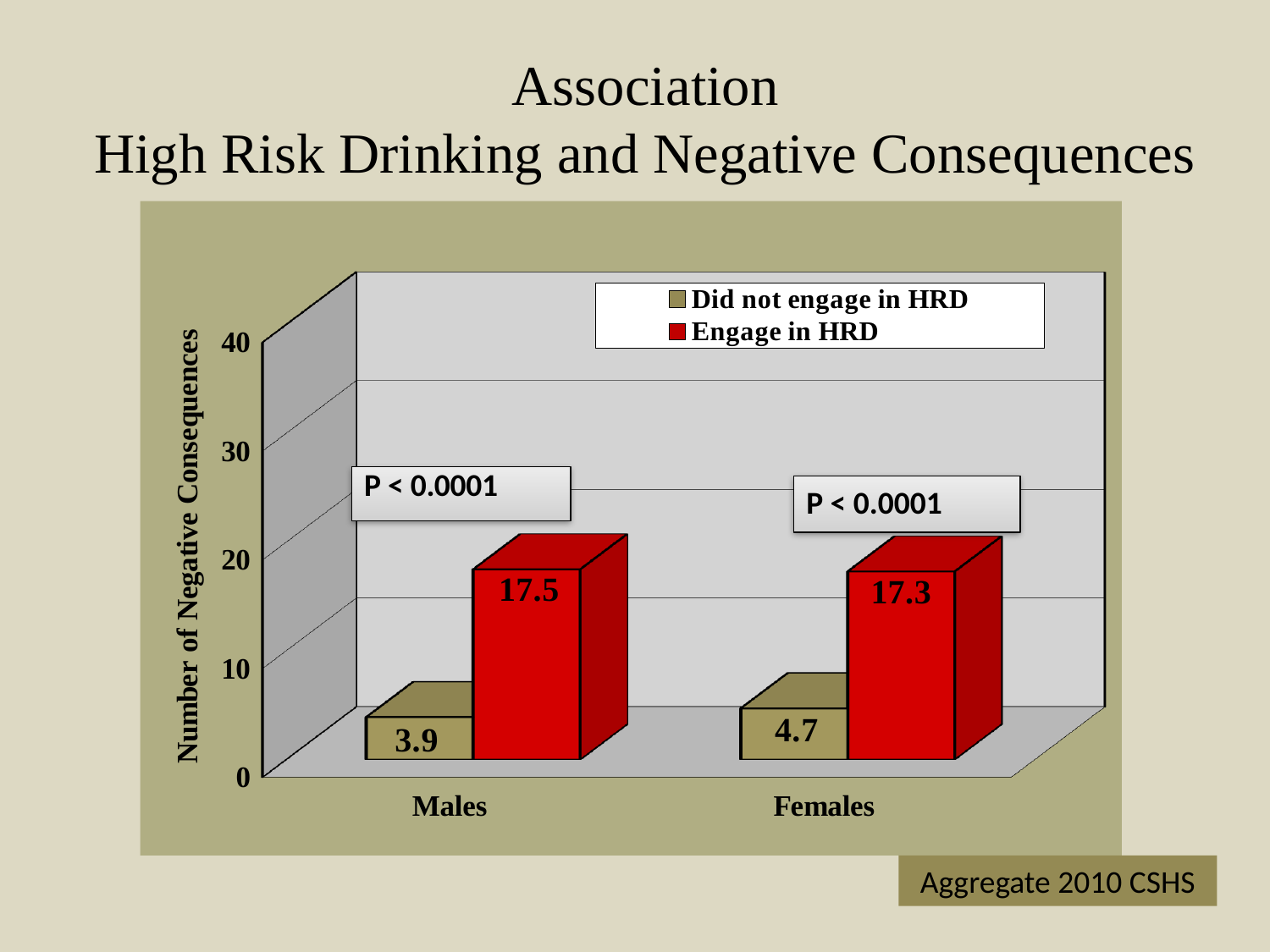

# Association High Risk Drinking and Negative Consequences

[unsupported chart]

P < 0.0001
Aggregate 2010 CSHS